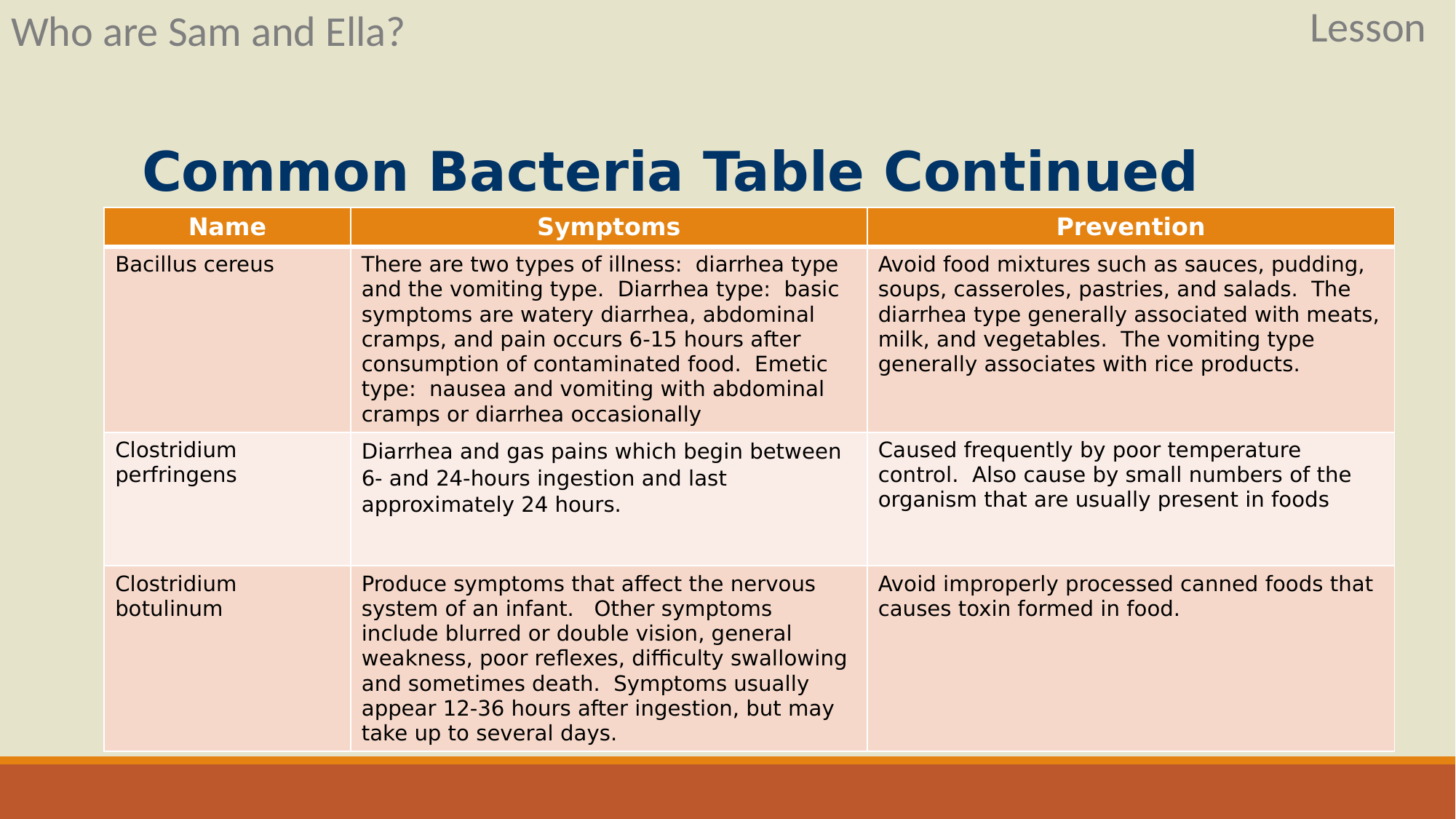

Lesson
Who are Sam and Ella?
# Common Bacteria Table Continued
| Name | Symptoms | Prevention |
| --- | --- | --- |
| Bacillus cereus | There are two types of illness:  diarrhea type and the vomiting type.  Diarrhea type:  basic symptoms are watery diarrhea, abdominal cramps, and pain occurs 6-15 hours after consumption of contaminated food.  Emetic type:  nausea and vomiting with abdominal cramps or diarrhea occasionally | Avoid food mixtures such as sauces, pudding, soups, casseroles, pastries, and salads.  The diarrhea type generally associated with meats, milk, and vegetables.  The vomiting type generally associates with rice products. |
| Clostridium perfringens | Diarrhea and gas pains which begin between 6- and 24-hours ingestion and last approximately 24 hours. | Caused frequently by poor temperature control.  Also cause by small numbers of the organism that are usually present in foods |
| Clostridium botulinum | Produce symptoms that affect the nervous system of an infant.   Other symptoms include blurred or double vision, general weakness, poor reflexes, difficulty swallowing and sometimes death.  Symptoms usually appear 12-36 hours after ingestion, but may take up to several days. | Avoid improperly processed canned foods that causes toxin formed in food. |